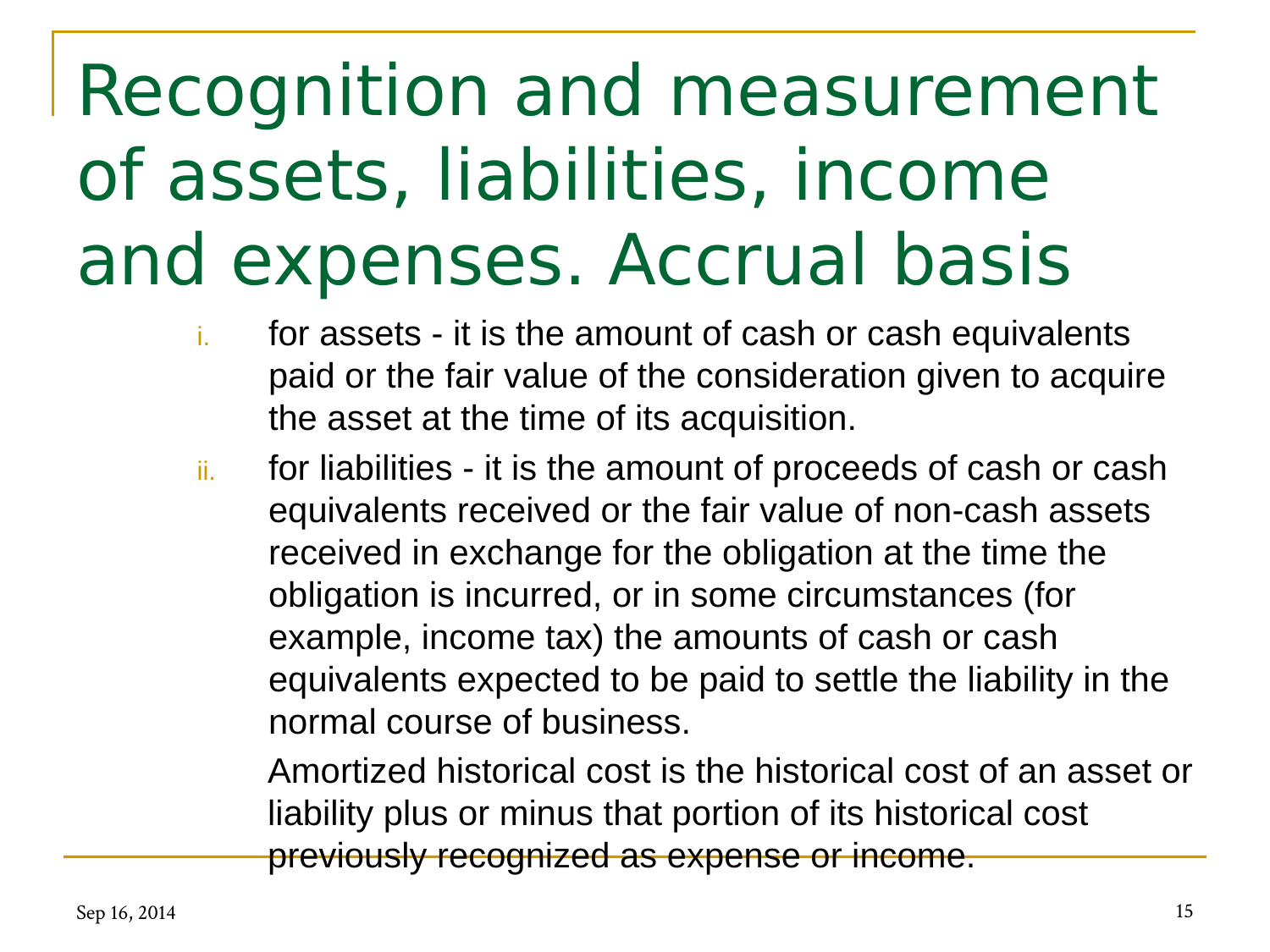

# Recognition and measurement of assets, liabilities, income and expenses. Accrual basis

for assets - it is the amount of cash or cash equivalents paid or the fair value of the consideration given to acquire the asset at the time of its acquisition.
for liabilities - it is the amount of proceeds of cash or cash equivalents received or the fair value of non-cash assets received in exchange for the obligation at the time the obligation is incurred, or in some circumstances (for example, income tax) the amounts of cash or cash equivalents expected to be paid to settle the liability in the normal course of business.
Amortized historical cost is the historical cost of an asset or liability plus or minus that portion of its historical cost previously recognized as expense or income.

Sep 16, 2014
15